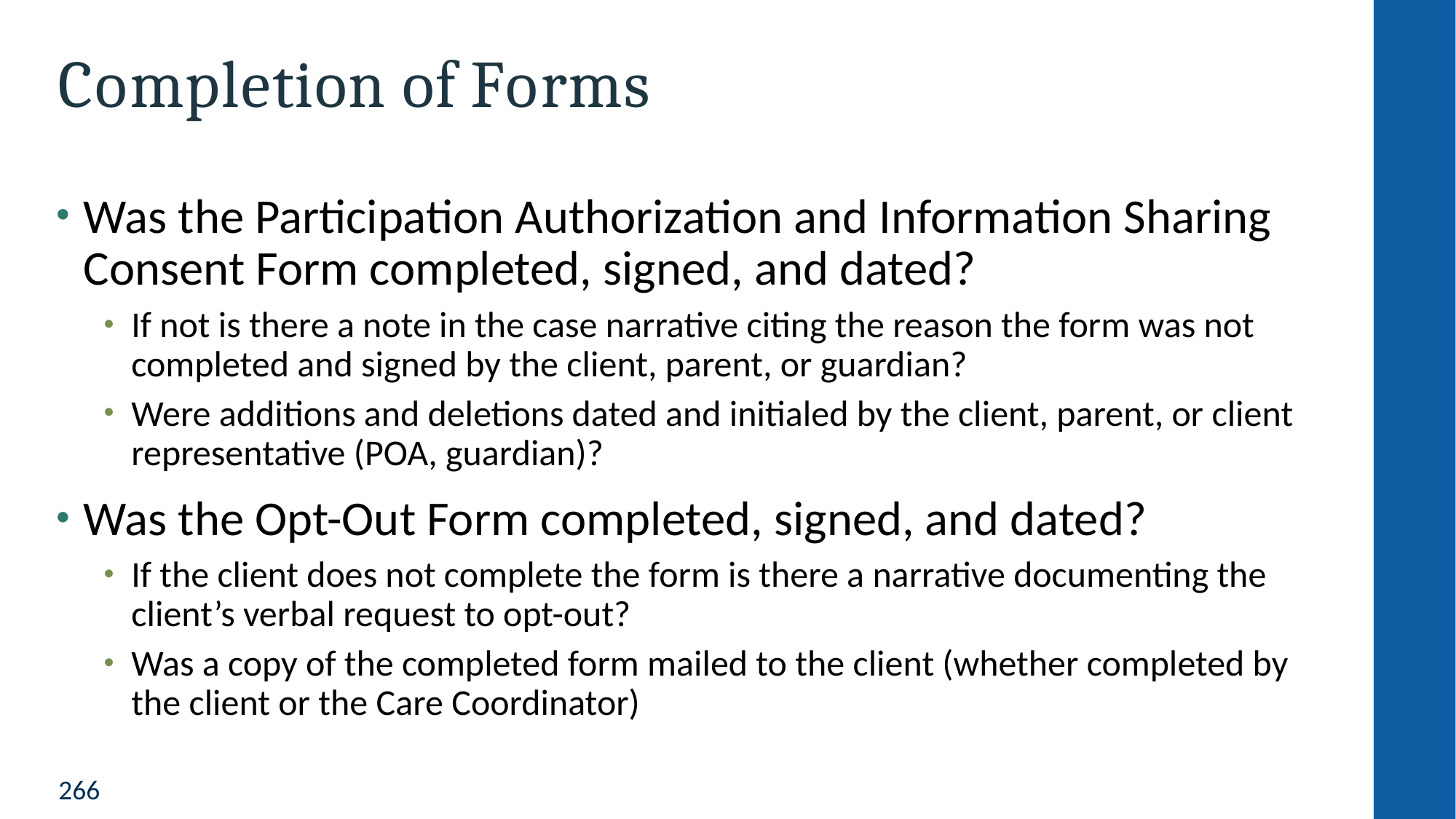

# Completion of Forms
Was the Participation Authorization and Information Sharing Consent Form completed, signed, and dated?
If not is there a note in the case narrative citing the reason the form was not completed and signed by the client, parent, or guardian?
Were additions and deletions dated and initialed by the client, parent, or client representative (POA, guardian)?
Was the Opt-Out Form completed, signed, and dated?
If the client does not complete the form is there a narrative documenting the client’s verbal request to opt-out?
Was a copy of the completed form mailed to the client (whether completed by the client or the Care Coordinator)